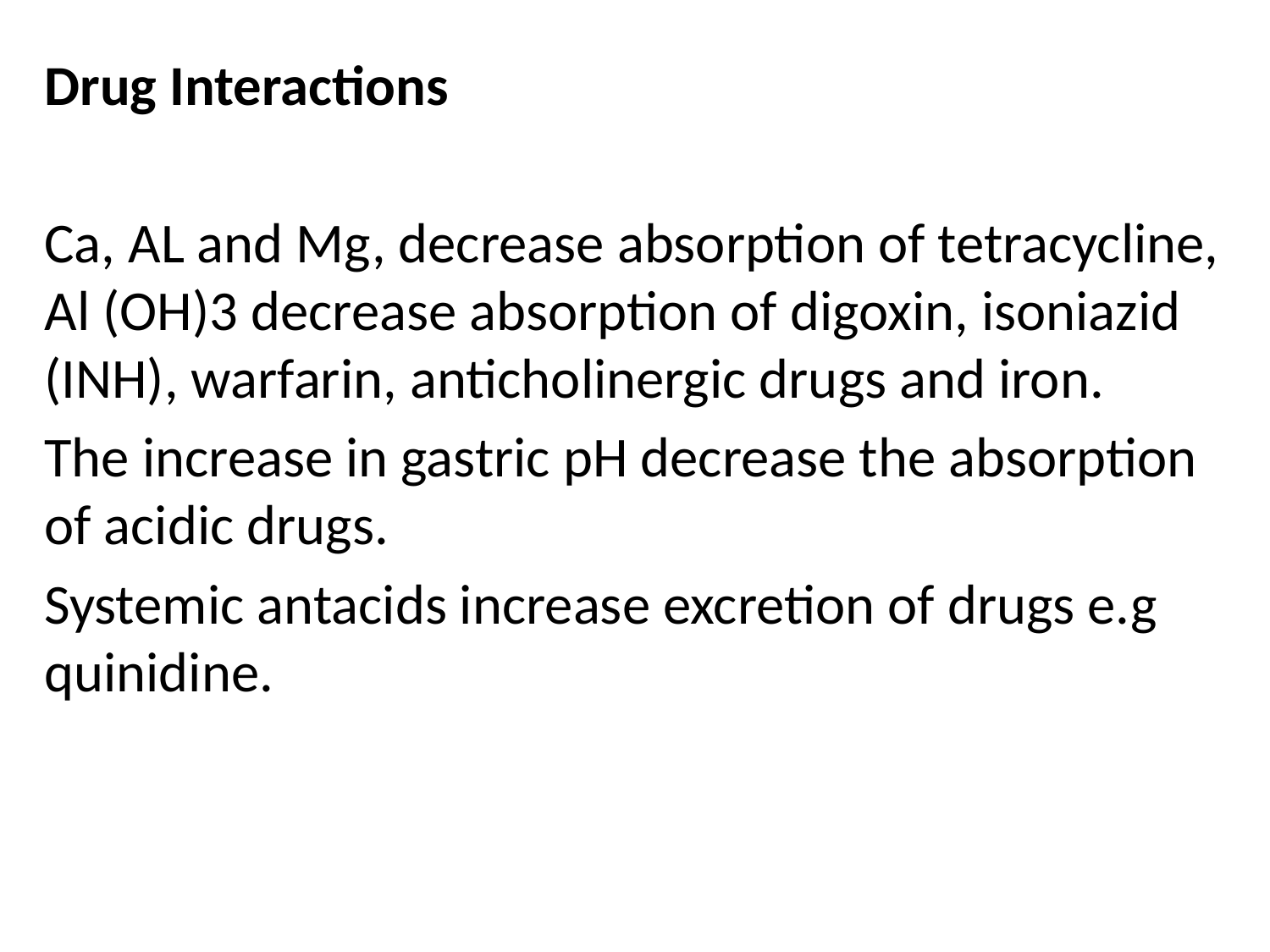

Drug Interactions

Ca, AL and Mg, decrease absorption of tetracycline, Al (OH)3 decrease absorption of digoxin, isoniazid (INH), warfarin, anticholinergic drugs and iron.
The increase in gastric pH decrease the absorption of acidic drugs.
Systemic antacids increase excretion of drugs e.g quinidine.